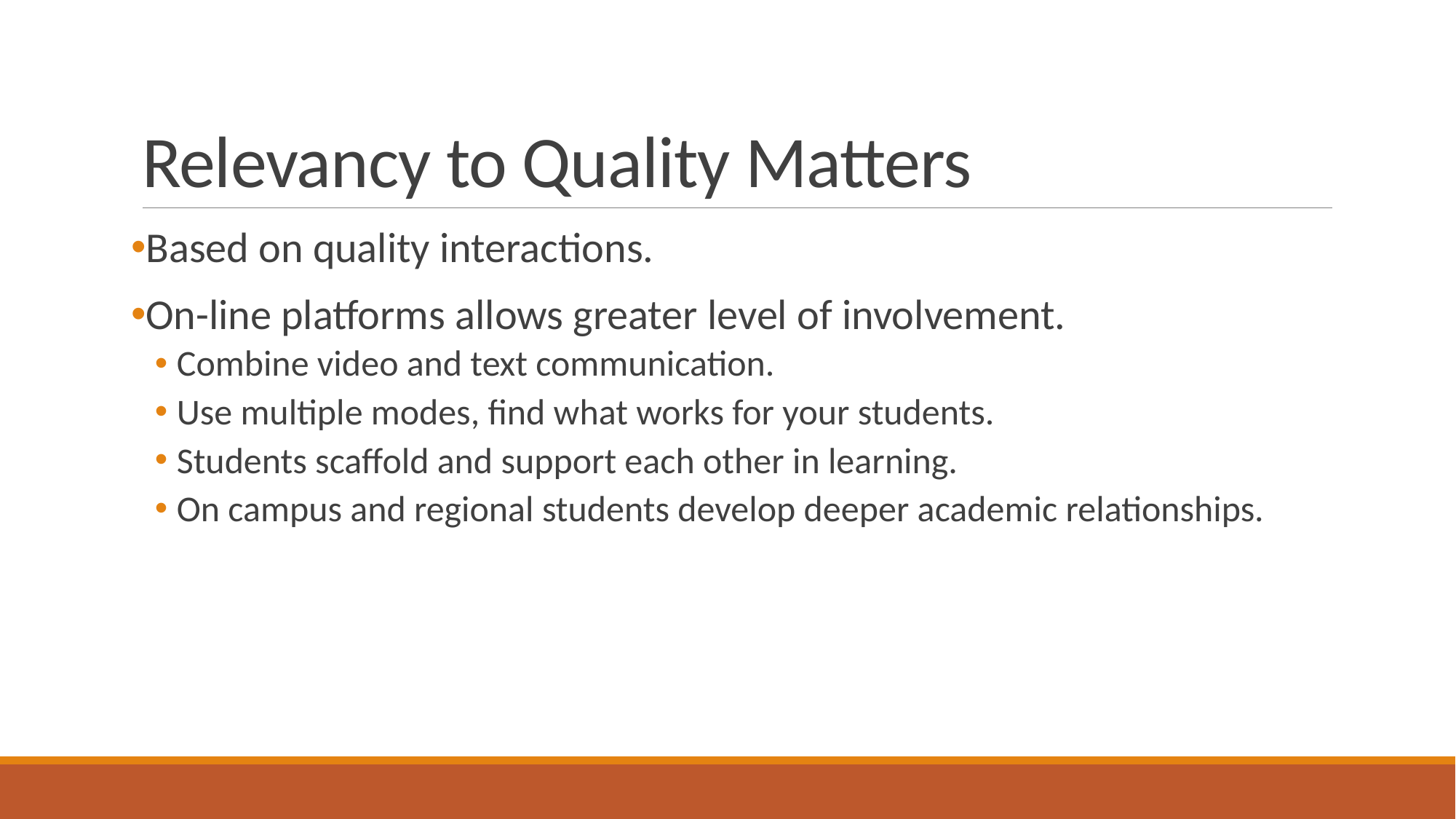

# Relevancy to Quality Matters
Based on quality interactions.
On-line platforms allows greater level of involvement.
Combine video and text communication.
Use multiple modes, find what works for your students.
Students scaffold and support each other in learning.
On campus and regional students develop deeper academic relationships.